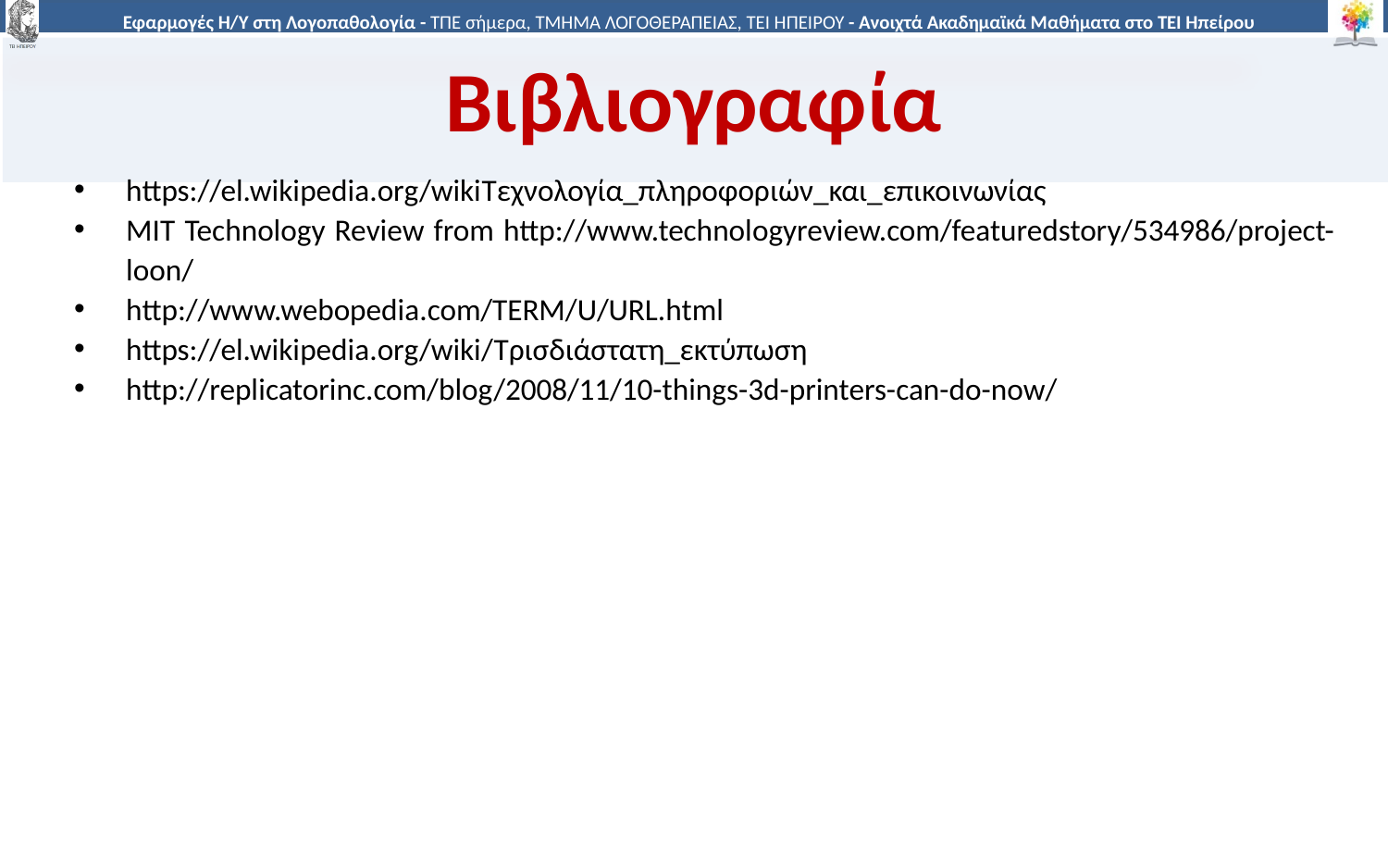

# Βιβλιογραφία
https://el.wikipedia.org/wikiΤεχνολογία_πληροφοριών_και_επικοινωνίας
MIT Technology Review from http://www.technologyreview.com/featuredstory/534986/project-loon/
http://www.webopedia.com/TERM/U/URL.html
https://el.wikipedia.org/wiki/Τρισδιάστατη_εκτύπωση
http://replicatorinc.com/blog/2008/11/10-things-3d-printers-can-do-now/